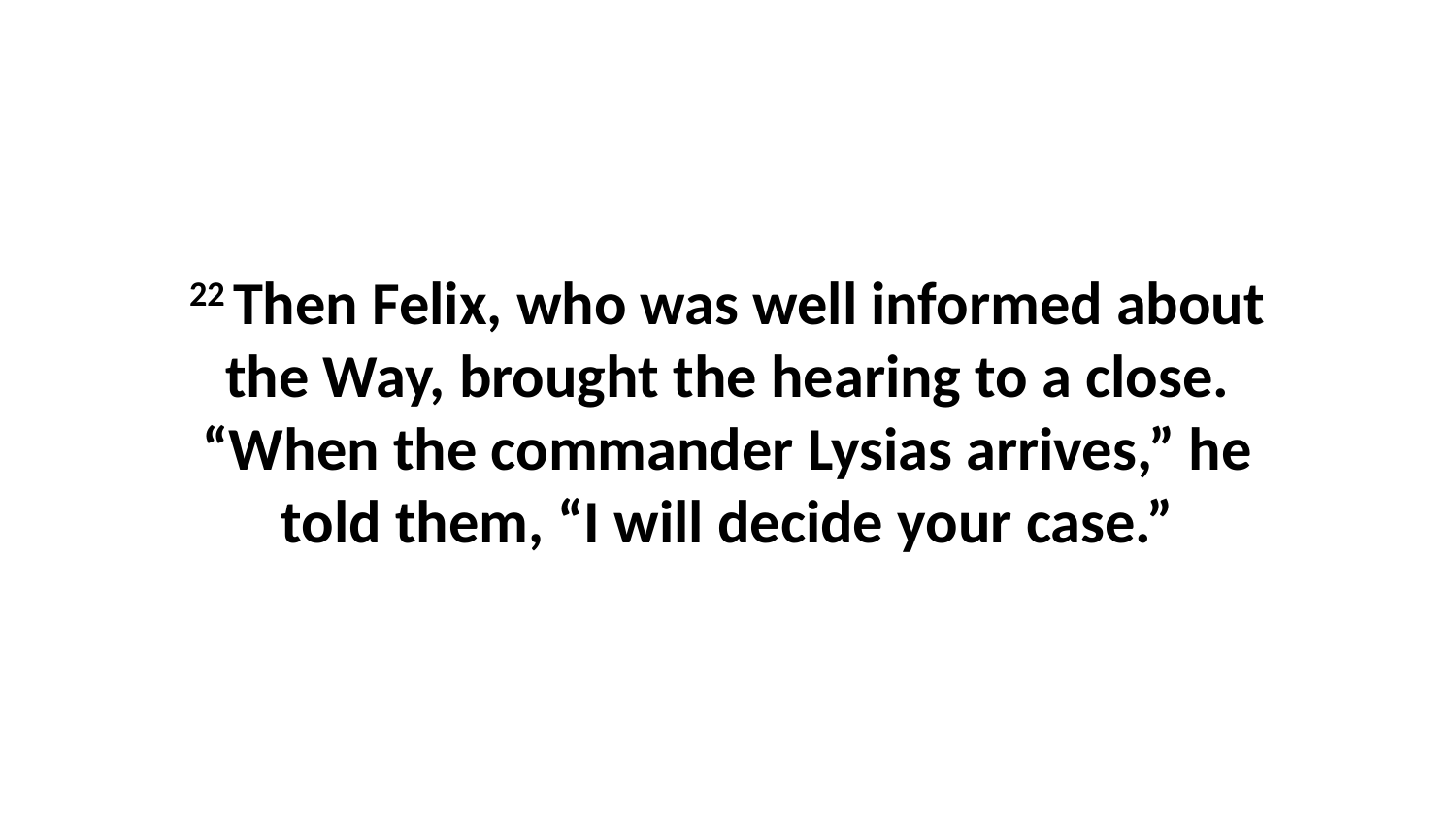

22 Then Felix, who was well informed about the Way, brought the hearing to a close. “When the commander Lysias arrives,” he told them, “I will decide your case.”